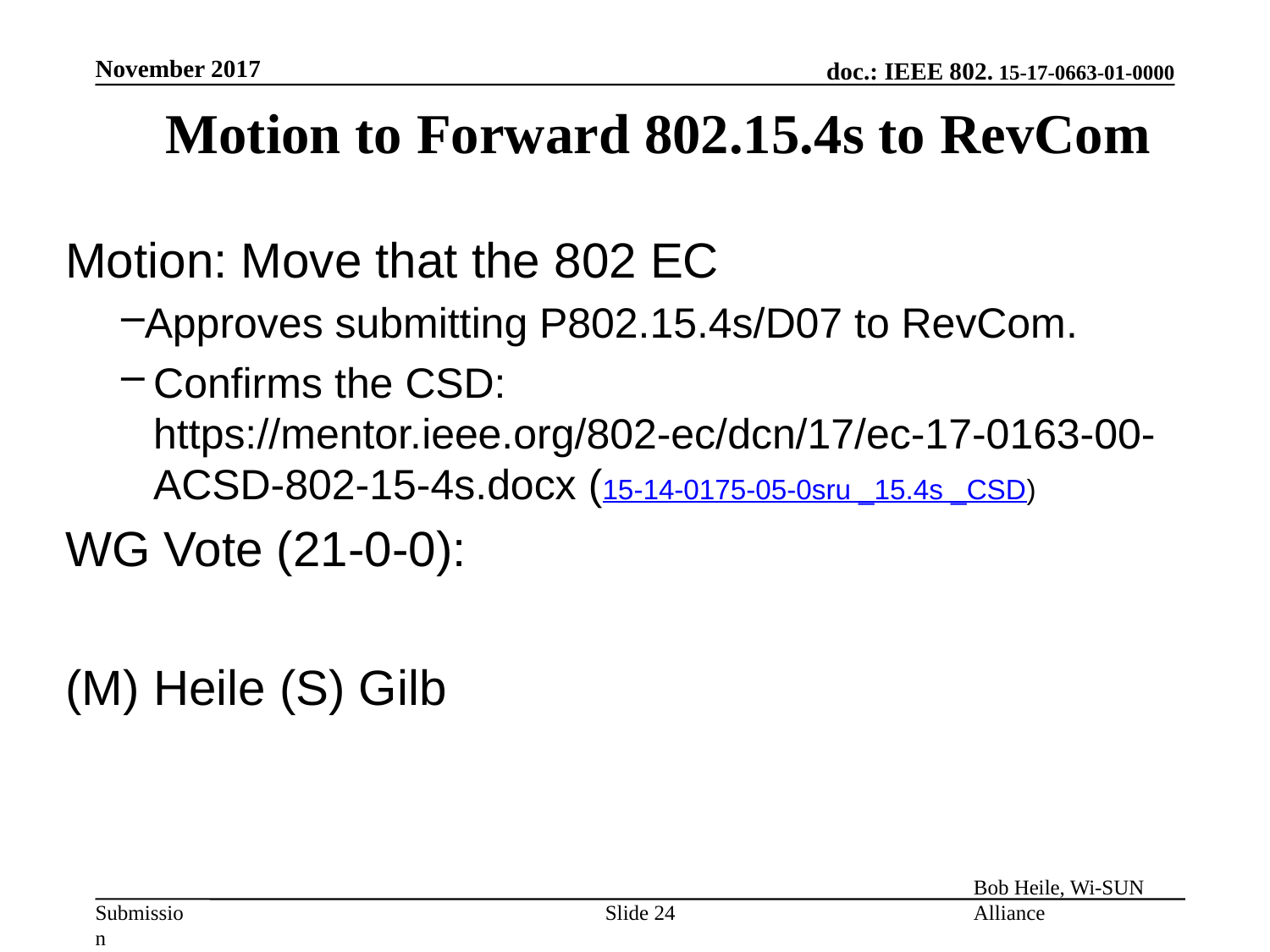

November 2017
Motion to Forward 802.15.4s to RevCom
Motion: Move that the 802 EC
Approves submitting P802.15.4s/D07 to RevCom.
Confirms the CSD: https://mentor.ieee.org/802-ec/dcn/17/ec-17-0163-00-ACSD-802-15-4s.docx (15-14-0175-05-0sru _15.4s _CSD)
WG Vote (21-0-0):

(M) Heile (S) Gilb
Slide 24
Bob Heile, Wi-SUN Alliance